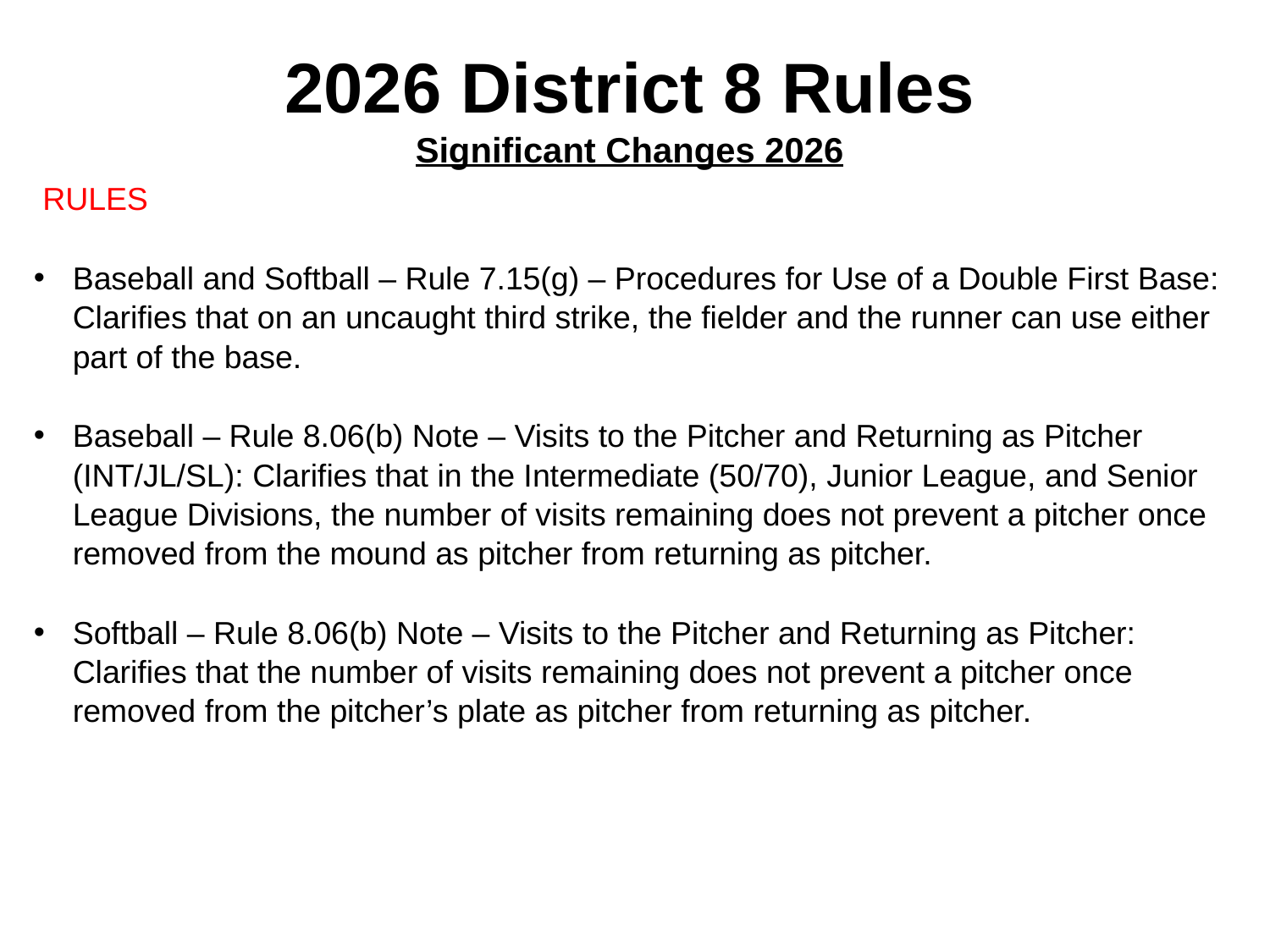

# 2026 District 8 Rules Significant Changes 2026
 RULES

Baseball and Softball – Rule 7.15(g) – Procedures for Use of a Double First Base: Clarifies that on an uncaught third strike, the fielder and the runner can use either part of the base.

Baseball – Rule 8.06(b) Note – Visits to the Pitcher and Returning as Pitcher (INT/JL/SL): Clarifies that in the Intermediate (50/70), Junior League, and Senior League Divisions, the number of visits remaining does not prevent a pitcher once removed from the mound as pitcher from returning as pitcher.

Softball – Rule 8.06(b) Note – Visits to the Pitcher and Returning as Pitcher: Clarifies that the number of visits remaining does not prevent a pitcher once removed from the pitcher’s plate as pitcher from returning as pitcher.